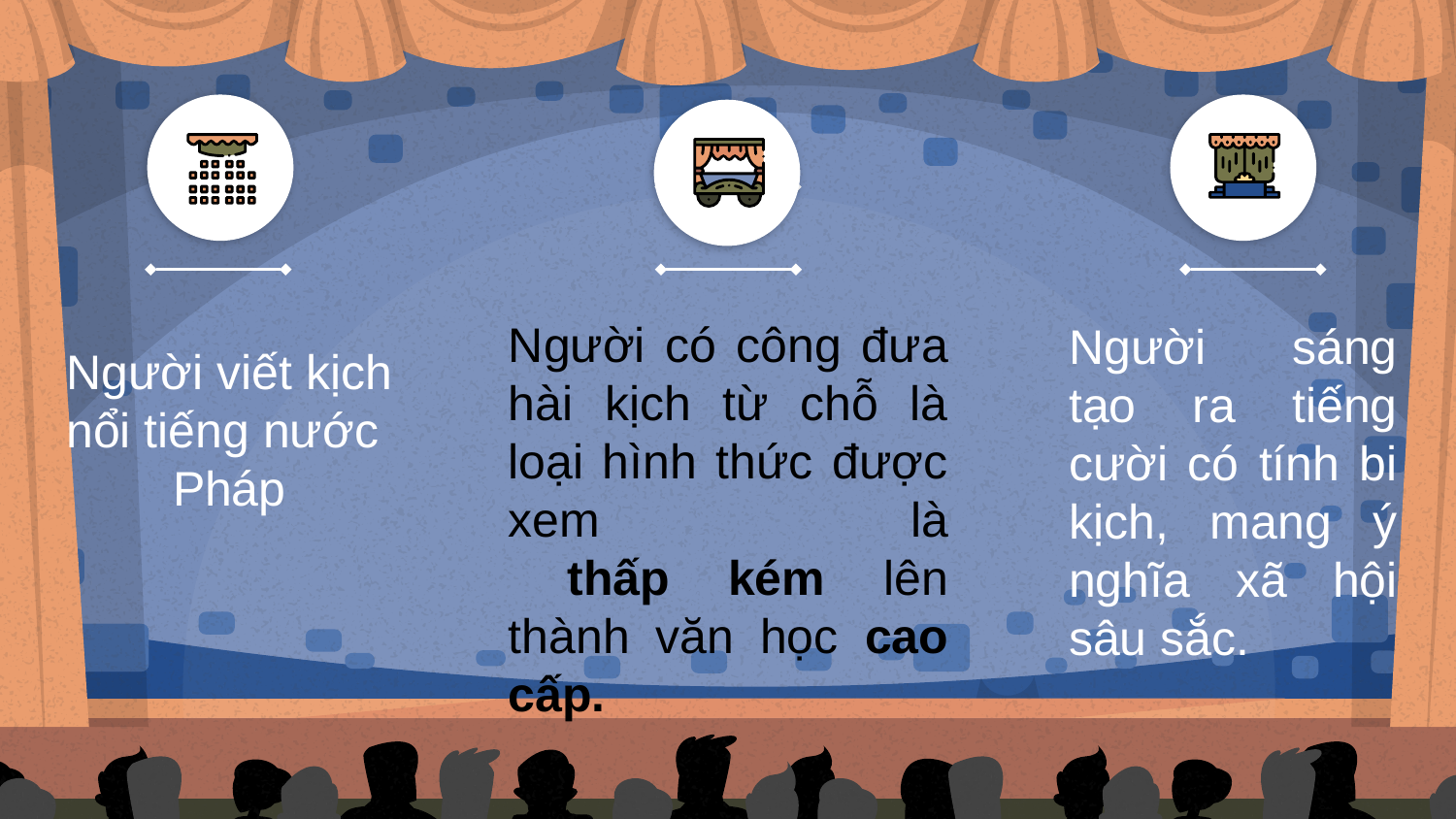

Người có công đưa hài kịch từ chỗ là loại hình thức được xem là
 thấp kém lên thành văn học cao cấp.
Người sáng tạo ra tiếng cười có tính bi kịch, mang ý nghĩa xã hội sâu sắc.
Người viết kịch nổi tiếng nước  Pháp